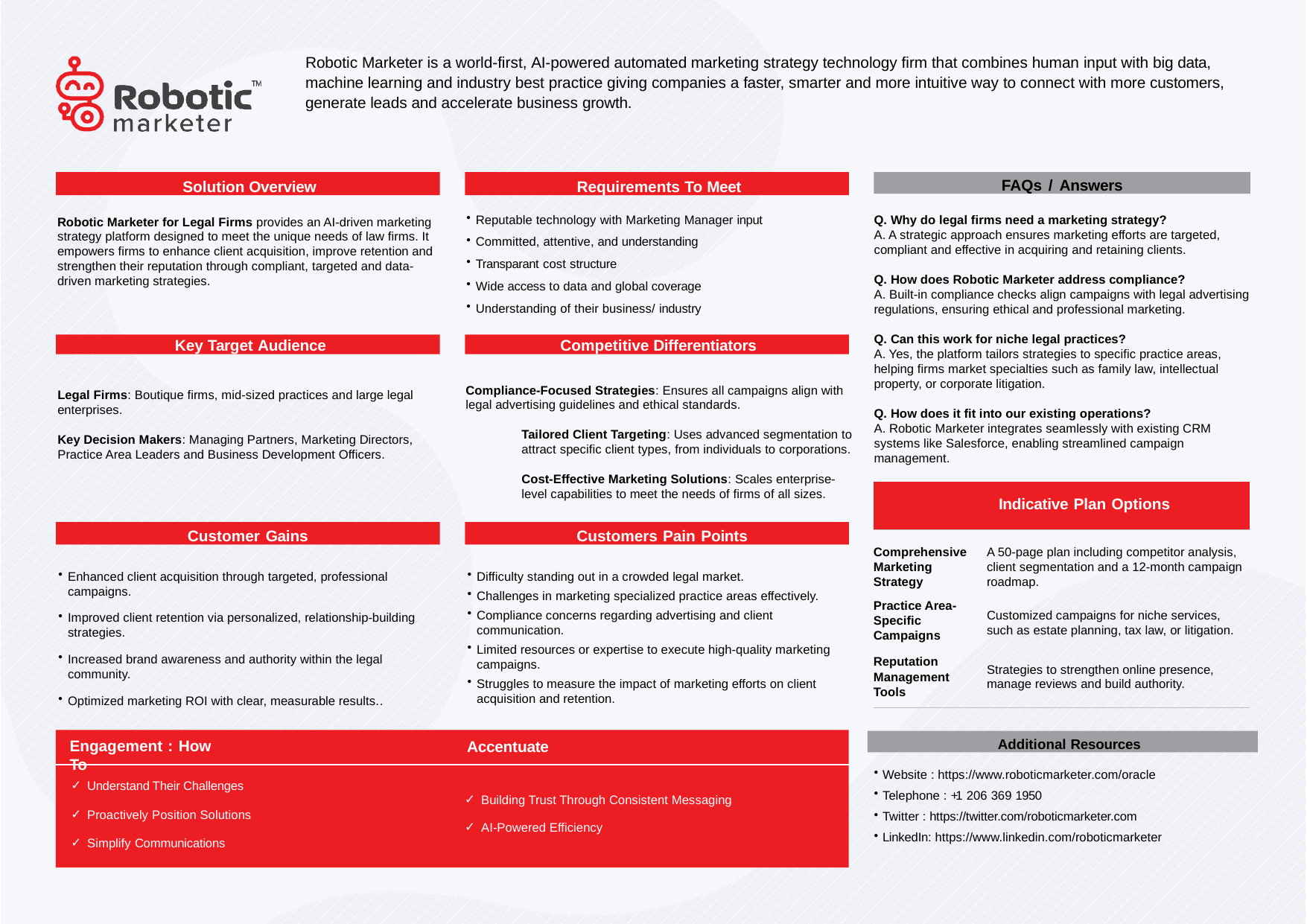

Robotic Marketer is a world-first, AI-powered automated marketing strategy technology firm that combines human input with big data, machine learning and industry best practice giving companies a faster, smarter and more intuitive way to connect with more customers, generate leads and accelerate business growth.
Solution Overview
Requirements To Meet
FAQs / Answers
Reputable technology with Marketing Manager input
Committed, attentive, and understanding
Transparant cost structure
Wide access to data and global coverage
Understanding of their business/ industry
Q. Why do legal firms need a marketing strategy?
A. A strategic approach ensures marketing efforts are targeted, compliant and effective in acquiring and retaining clients.

Q. How does Robotic Marketer address compliance?
A. Built-in compliance checks align campaigns with legal advertising regulations, ensuring ethical and professional marketing.

Q. Can this work for niche legal practices?
A. Yes, the platform tailors strategies to specific practice areas, helping firms market specialties such as family law, intellectual property, or corporate litigation.

Q. How does it fit into our existing operations?
A. Robotic Marketer integrates seamlessly with existing CRM systems like Salesforce, enabling streamlined campaign management.

Robotic Marketer for Legal Firms provides an AI-driven marketing strategy platform designed to meet the unique needs of law firms. It empowers firms to enhance client acquisition, improve retention and strengthen their reputation through compliant, targeted and data-driven marketing strategies.
Key Target Audience
Competitive Differentiators
Compliance-Focused Strategies: Ensures all campaigns align with legal advertising guidelines and ethical standards.

Tailored Client Targeting: Uses advanced segmentation to attract specific client types, from individuals to corporations.

Cost-Effective Marketing Solutions: Scales enterprise-level capabilities to meet the needs of firms of all sizes.

Legal Firms: Boutique firms, mid-sized practices and large legal enterprises.

Key Decision Makers: Managing Partners, Marketing Directors, Practice Area Leaders and Business Development Officers.
| Indicative Plan Options |
| --- |
Customer Gains
Customers Pain Points
Comprehensive Marketing Strategy
A 50-page plan including competitor analysis, client segmentation and a 12-month campaign roadmap.
Enhanced client acquisition through targeted, professional campaigns.
Improved client retention via personalized, relationship-building strategies.
Increased brand awareness and authority within the legal community.
Optimized marketing ROI with clear, measurable results..
Difficulty standing out in a crowded legal market.
Challenges in marketing specialized practice areas effectively.
Compliance concerns regarding advertising and client communication.
Limited resources or expertise to execute high-quality marketing campaigns.
Struggles to measure the impact of marketing efforts on client acquisition and retention.
Practice Area-Specific Campaigns
Customized campaigns for niche services, such as estate planning, tax law, or litigation.
Reputation Management Tools
Strategies to strengthen online presence, manage reviews and build authority.

Additional Resources
Engagement : How To
Accentuate
Website : https://www.roboticmarketer.com/oracle
Telephone : +1 206 369 1950
Twitter : https://twitter.com/roboticmarketer.com
LinkedIn: https://www.linkedin.com/roboticmarketer

Understand Their Challenges
Proactively Position Solutions
Simplify Communications
Building Trust Through Consistent Messaging
AI-Powered Efficiency